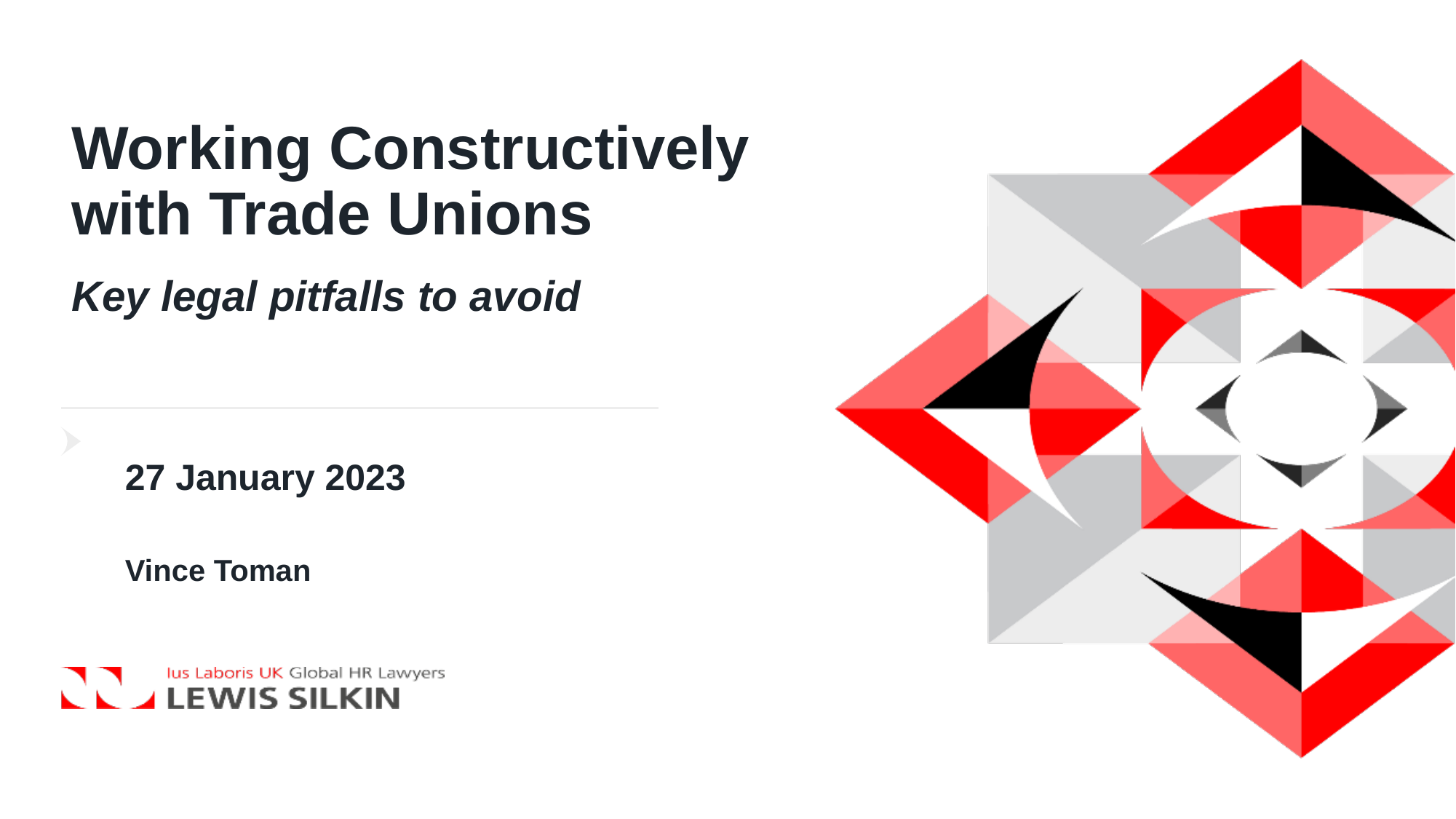

# Working Constructively with Trade Unions Key legal pitfalls to avoid
27 January 2023

Vince Toman